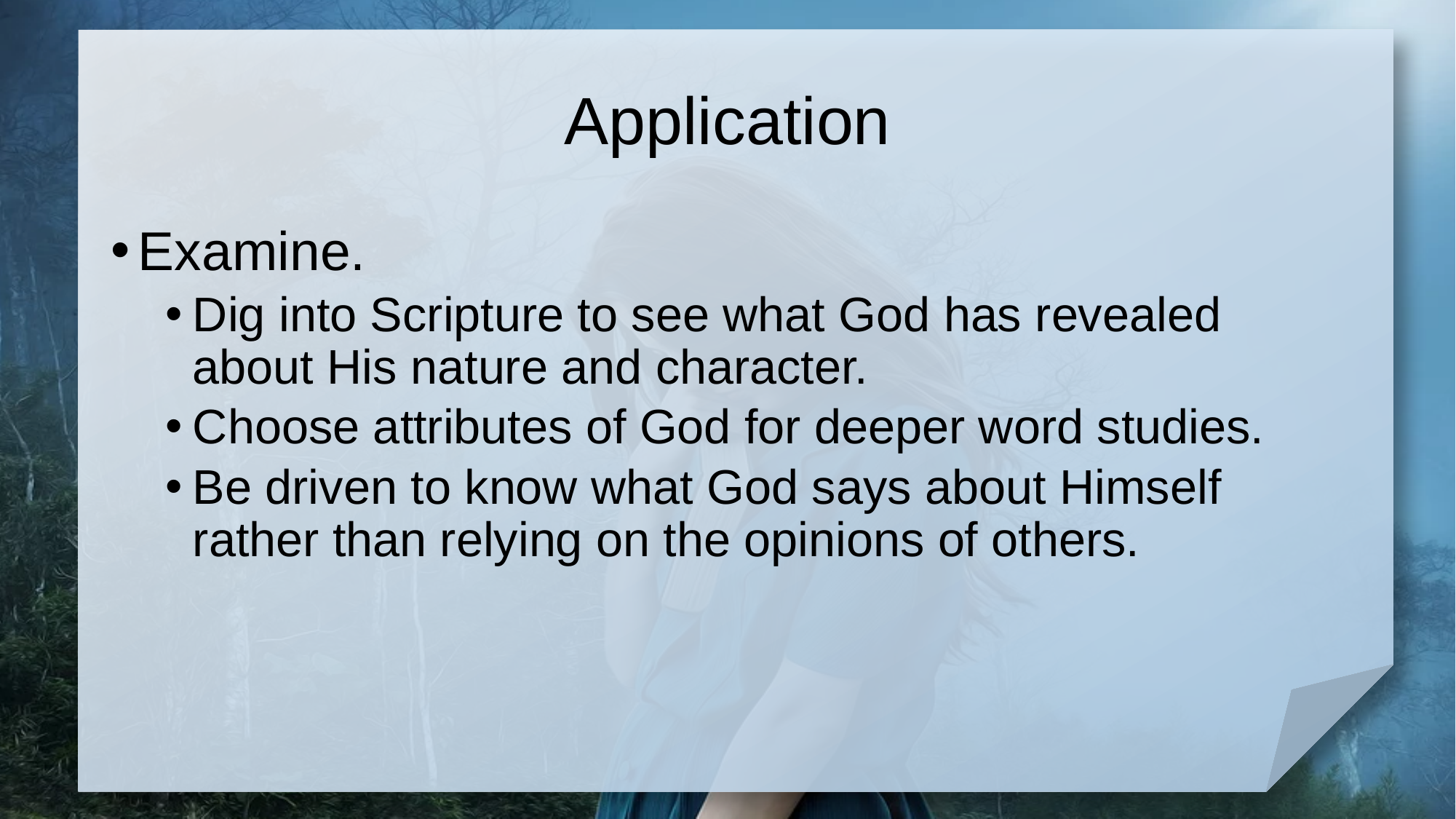

# Application
Examine.
Dig into Scripture to see what God has revealed about His nature and character.
Choose attributes of God for deeper word studies.
Be driven to know what God says about Himself rather than relying on the opinions of others.